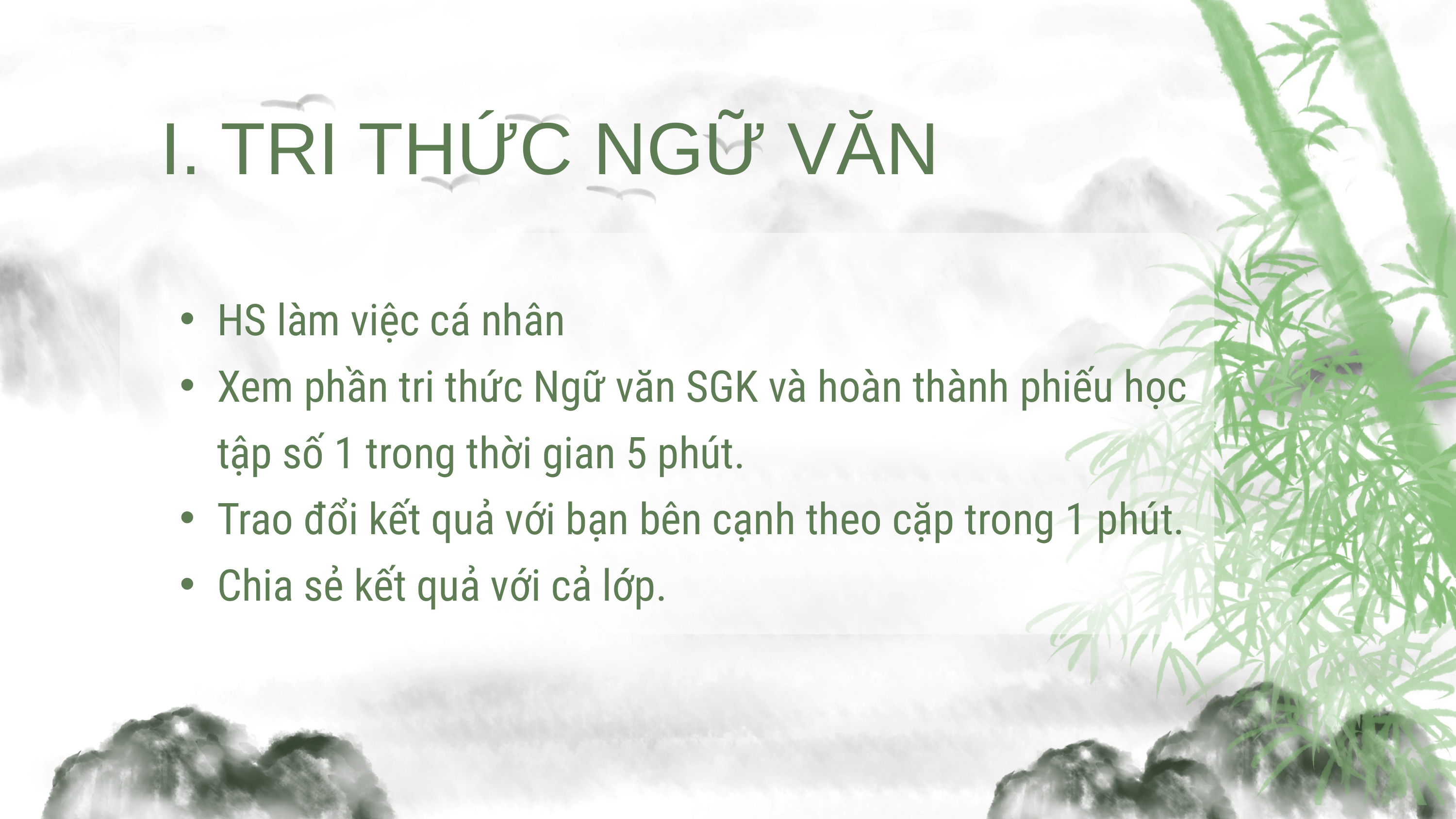

I. TRI THỨC NGỮ VĂN

HS làm việc cá nhân
Xem phần tri thức Ngữ văn SGK và hoàn thành phiếu học tập số 1 trong thời gian 5 phút.
Trao đổi kết quả với bạn bên cạnh theo cặp trong 1 phút.
Chia sẻ kết quả với cả lớp.